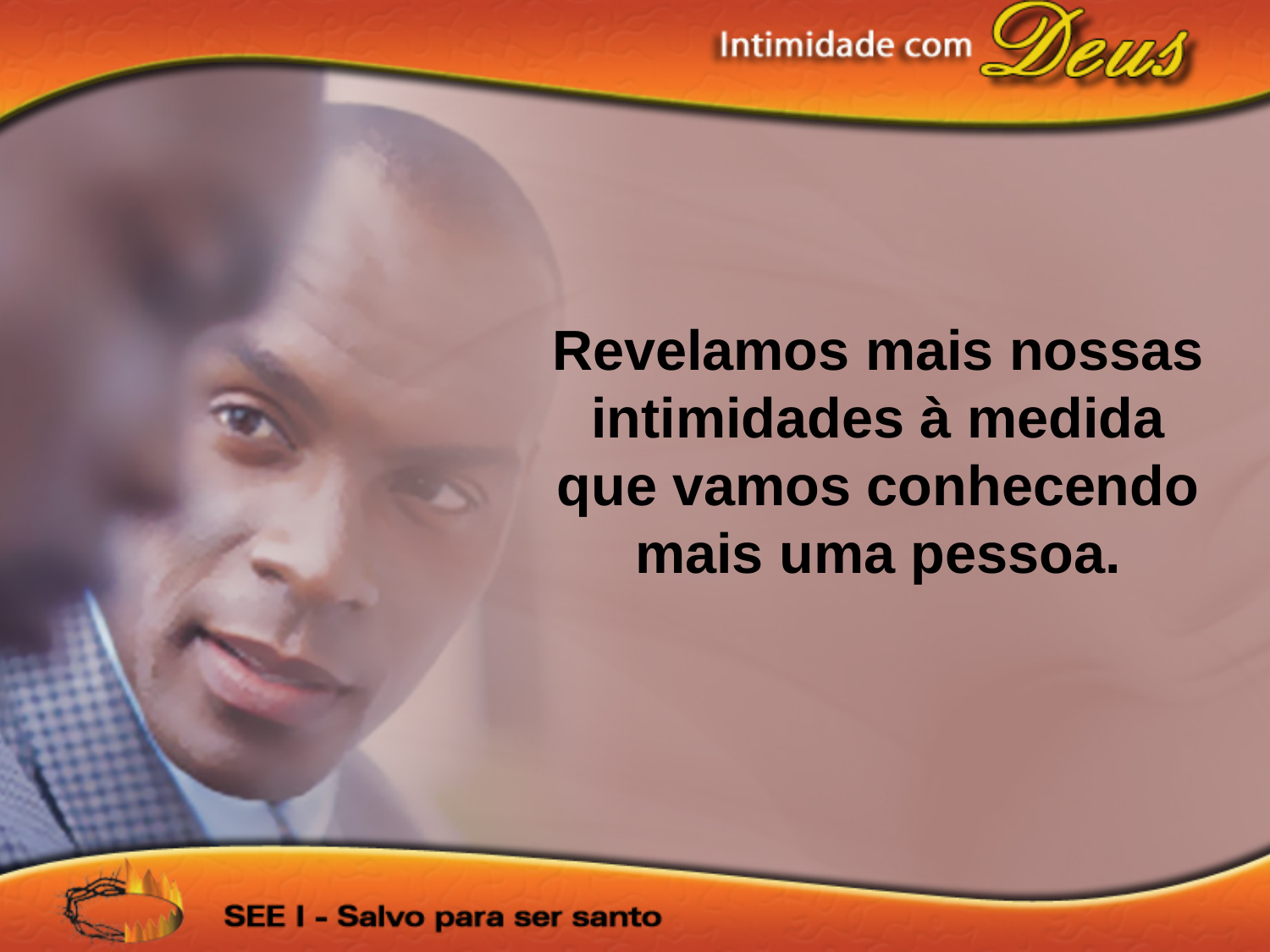

Revelamos mais nossas intimidades à medida que vamos conhecendo mais uma pessoa.